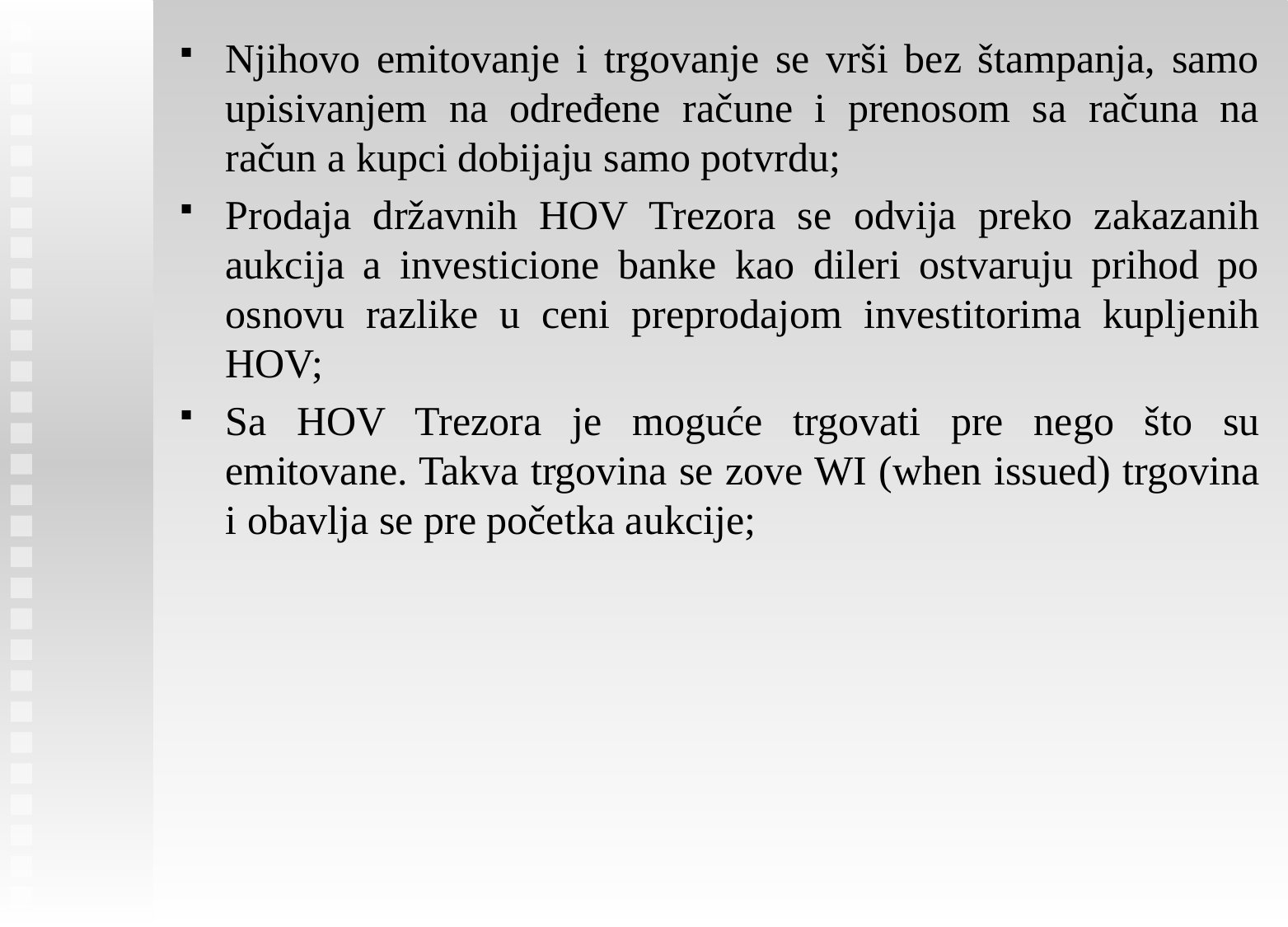

Njihovo emitovanje i trgovanje se vrši bez štampanja, samo upisivanjem na određene račune i prenosom sa računa na račun a kupci dobijaju samo potvrdu;
Prodaja državnih HOV Trezora se odvija preko zakazanih aukcija a investicione banke kao dileri ostvaruju prihod po osnovu razlike u ceni preprodajom investitorima kupljenih HOV;
Sa HOV Trezora je moguće trgovati pre nego što su emitovane. Takva trgovina se zove WI (when issued) trgovina i obavlja se pre početka aukcije;